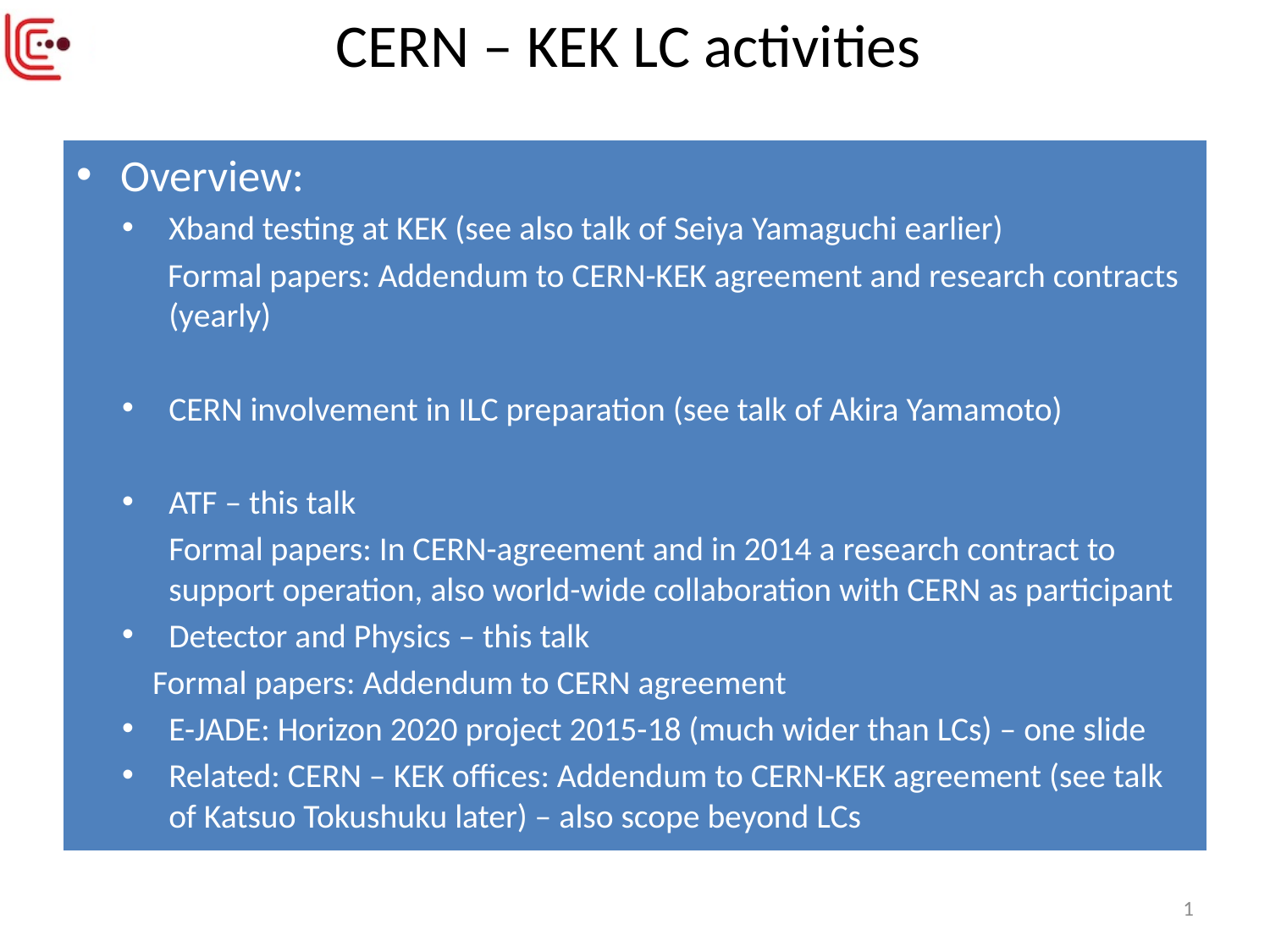

# CERN – KEK LC activities
Overview:
Xband testing at KEK (see also talk of Seiya Yamaguchi earlier)
      Formal papers: Addendum to CERN-KEK agreement and research contracts (yearly)

CERN involvement in ILC preparation (see talk of Akira Yamamoto)

ATF – this talk
	Formal papers: In CERN-agreement and in 2014 a research contract to support operation, also world-wide collaboration with CERN as participant
Detector and Physics – this talk
	    Formal papers: Addendum to CERN agreement
E-JADE: Horizon 2020 project 2015-18 (much wider than LCs) – one slide
Related: CERN – KEK offices: Addendum to CERN-KEK agreement (see talk of Katsuo Tokushuku later) – also scope beyond LCs

1